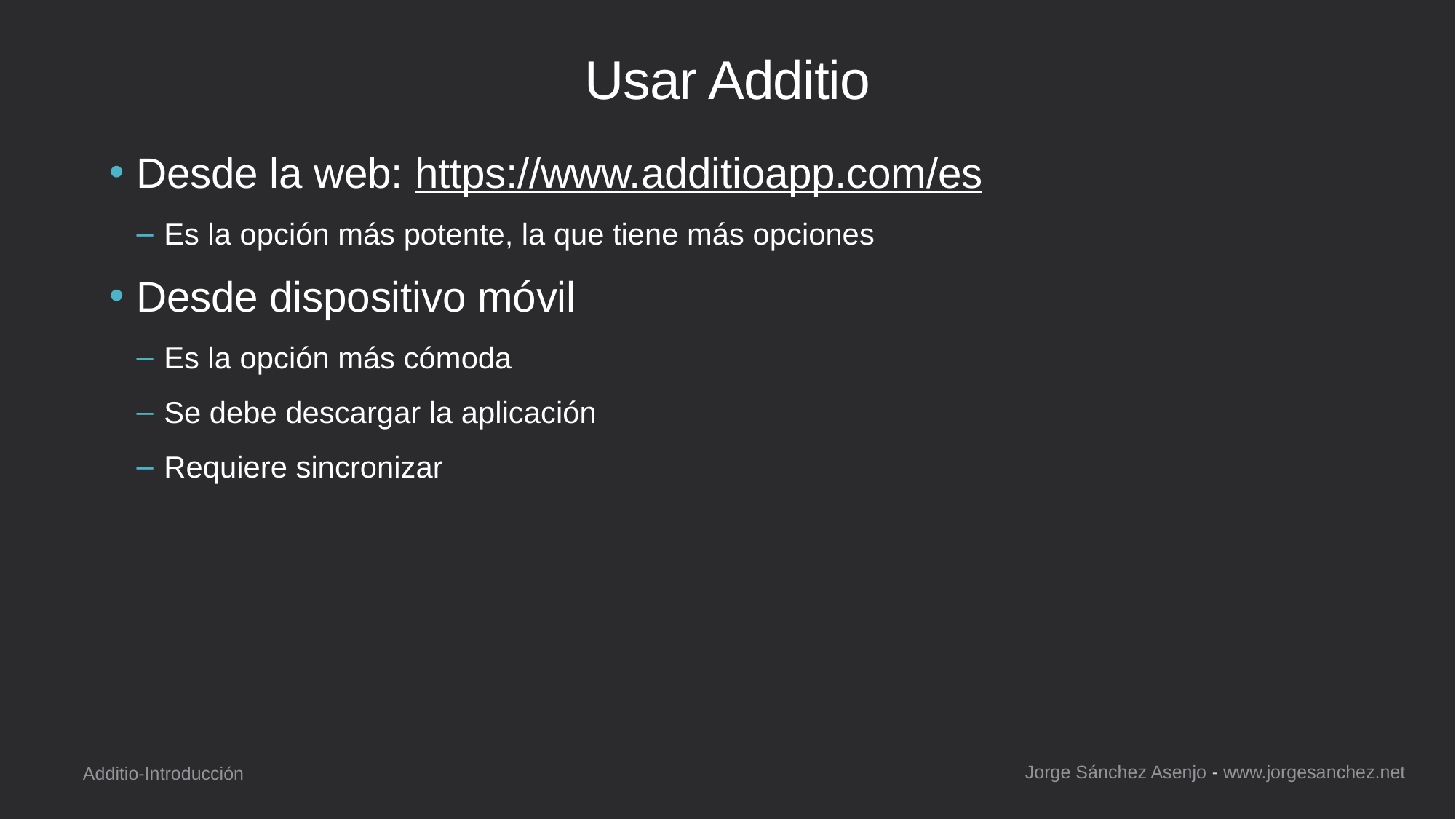

# Usar Additio
Desde la web: https://www.additioapp.com/es
Es la opción más potente, la que tiene más opciones
Desde dispositivo móvil
Es la opción más cómoda
Se debe descargar la aplicación
Requiere sincronizar